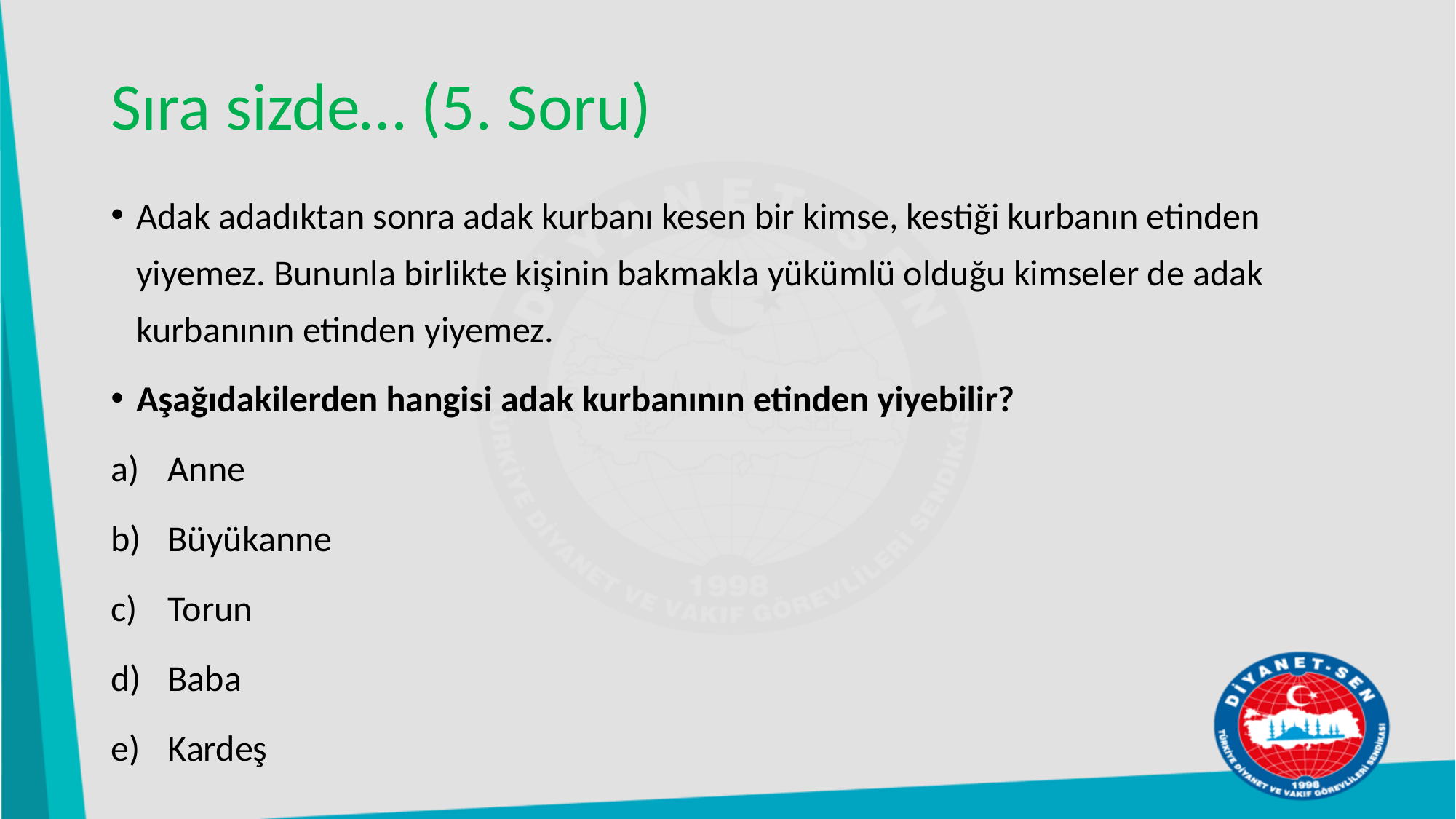

# Sıra sizde… (5. Soru)
Adak adadıktan sonra adak kurbanı kesen bir kimse, kestiği kurbanın etinden yiyemez. Bununla birlikte kişinin bakmakla yükümlü olduğu kimseler de adak kurbanının etinden yiyemez.
Aşağıdakilerden hangisi adak kurbanının etinden yiyebilir?
Anne
Büyükanne
Torun
Baba
Kardeş